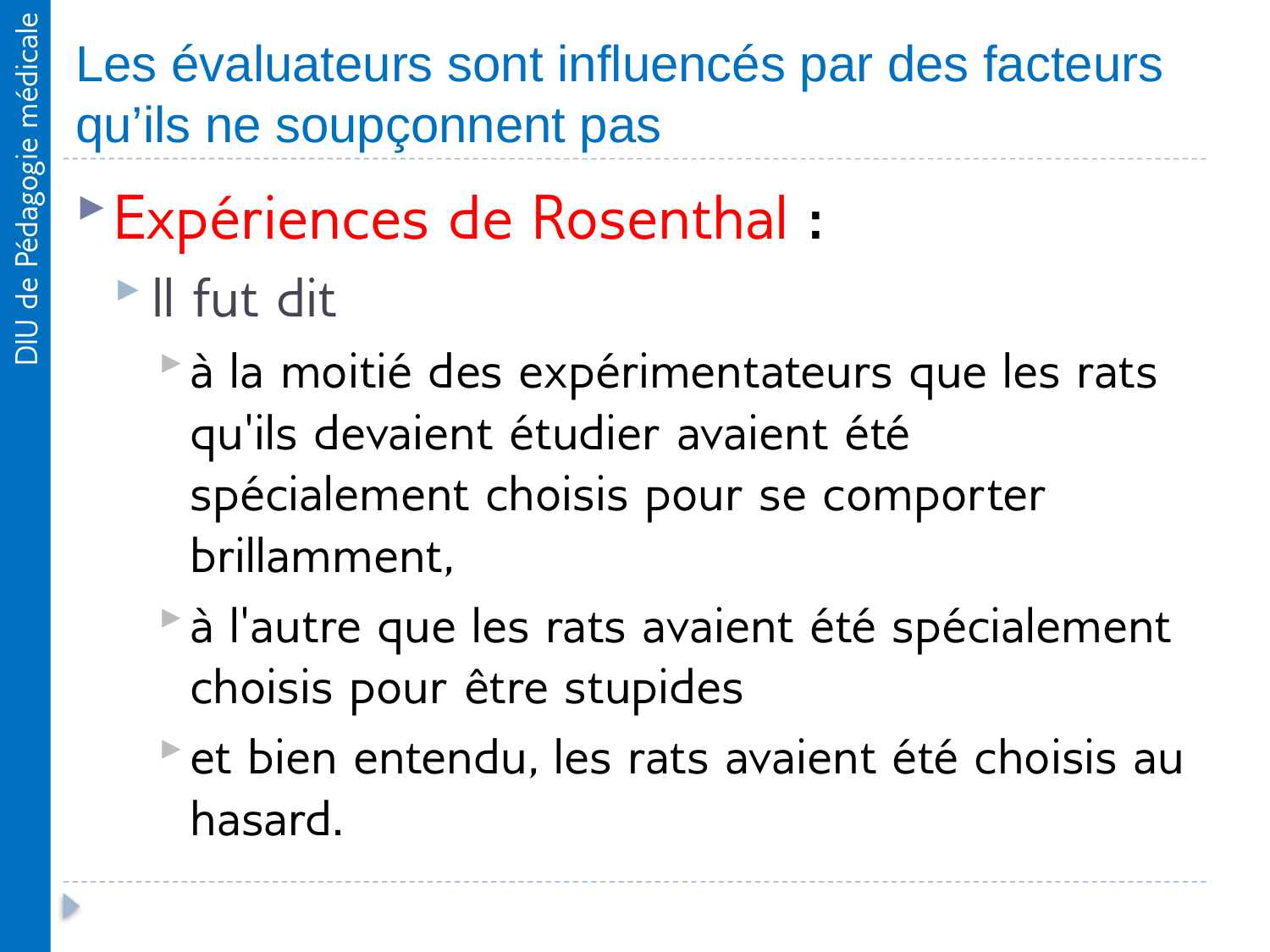

# Les évaluateurs sont influencés par des facteurs qu’ils ne soupçonnent pas
Expériences de Rosenthal :
Il fut dit
à la moitié des expérimentateurs que les rats qu'ils devaient étudier avaient été spécialement choisis pour se comporter brillamment,
à l'autre que les rats avaient été spécialement choisis pour être stupides
et bien entendu, les rats avaient été choisis au hasard.